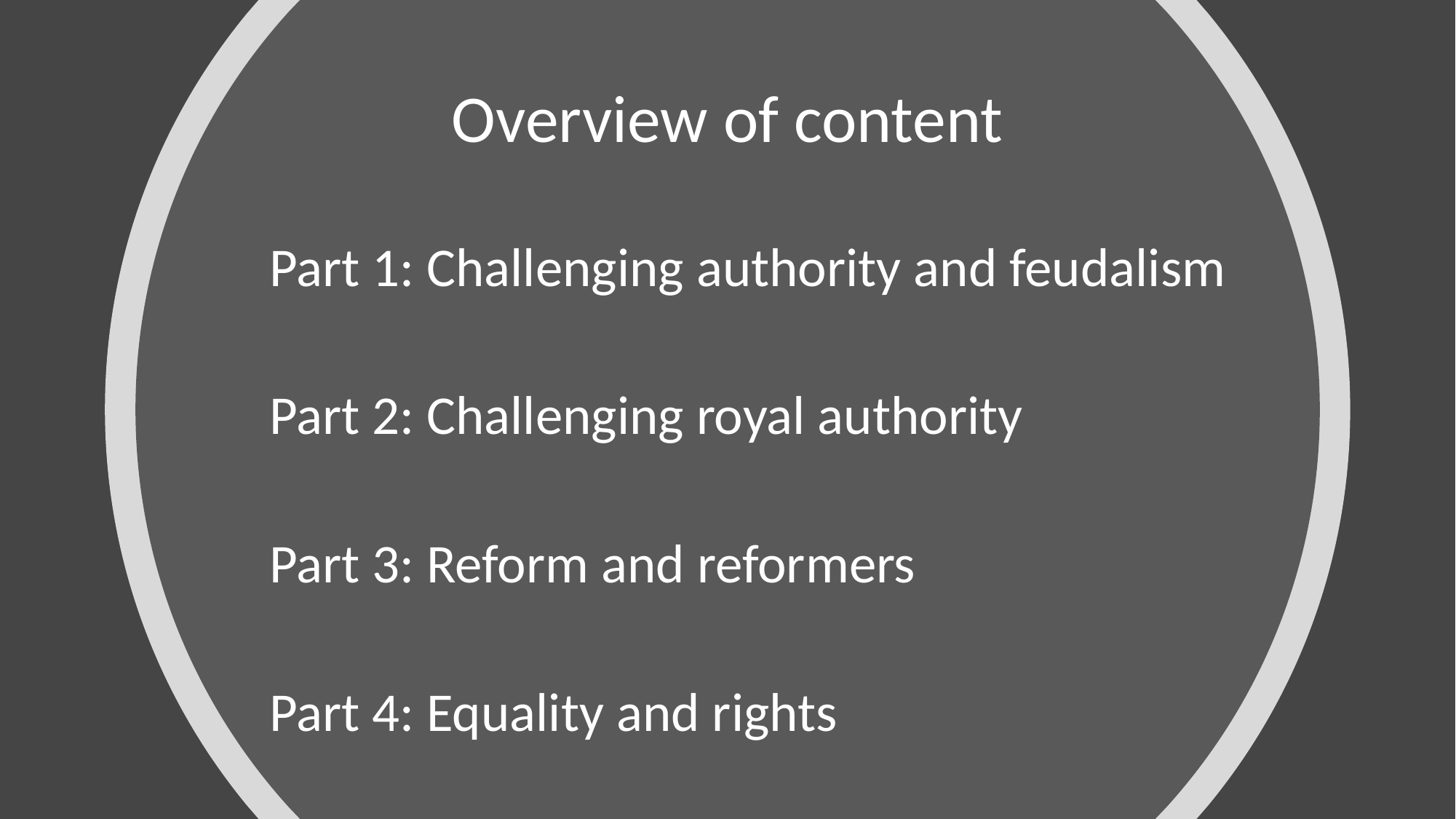

# Overview of content
Part 1: Challenging authority and feudalism

Part 2: Challenging royal authority

Part 3: Reform and reformers

Part 4: Equality and rights